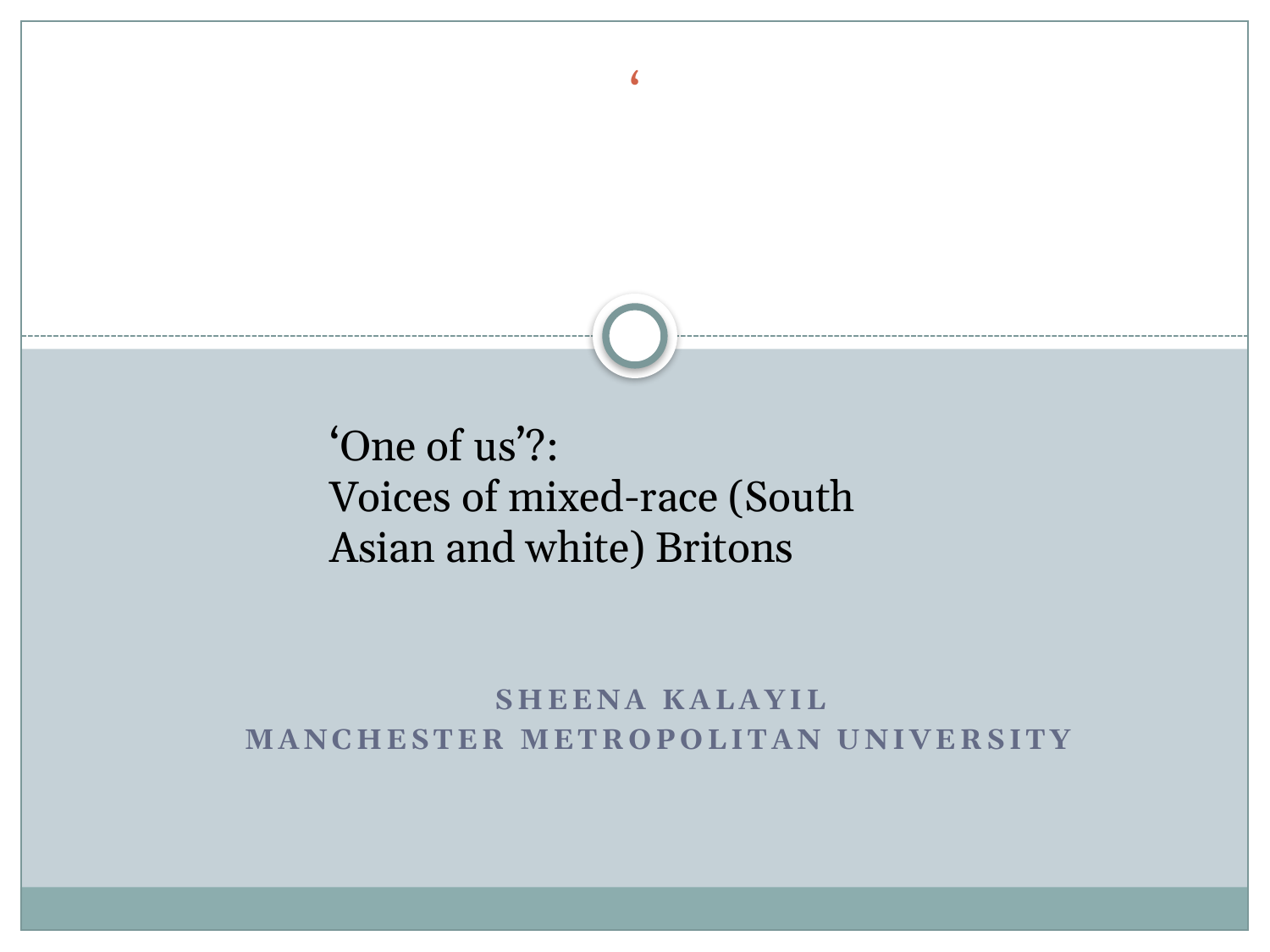

# ‘
‘One of us’?:
Voices of mixed-race (South Asian and white) Britons

Sheena Kalayil
Manchester Metropolitan University